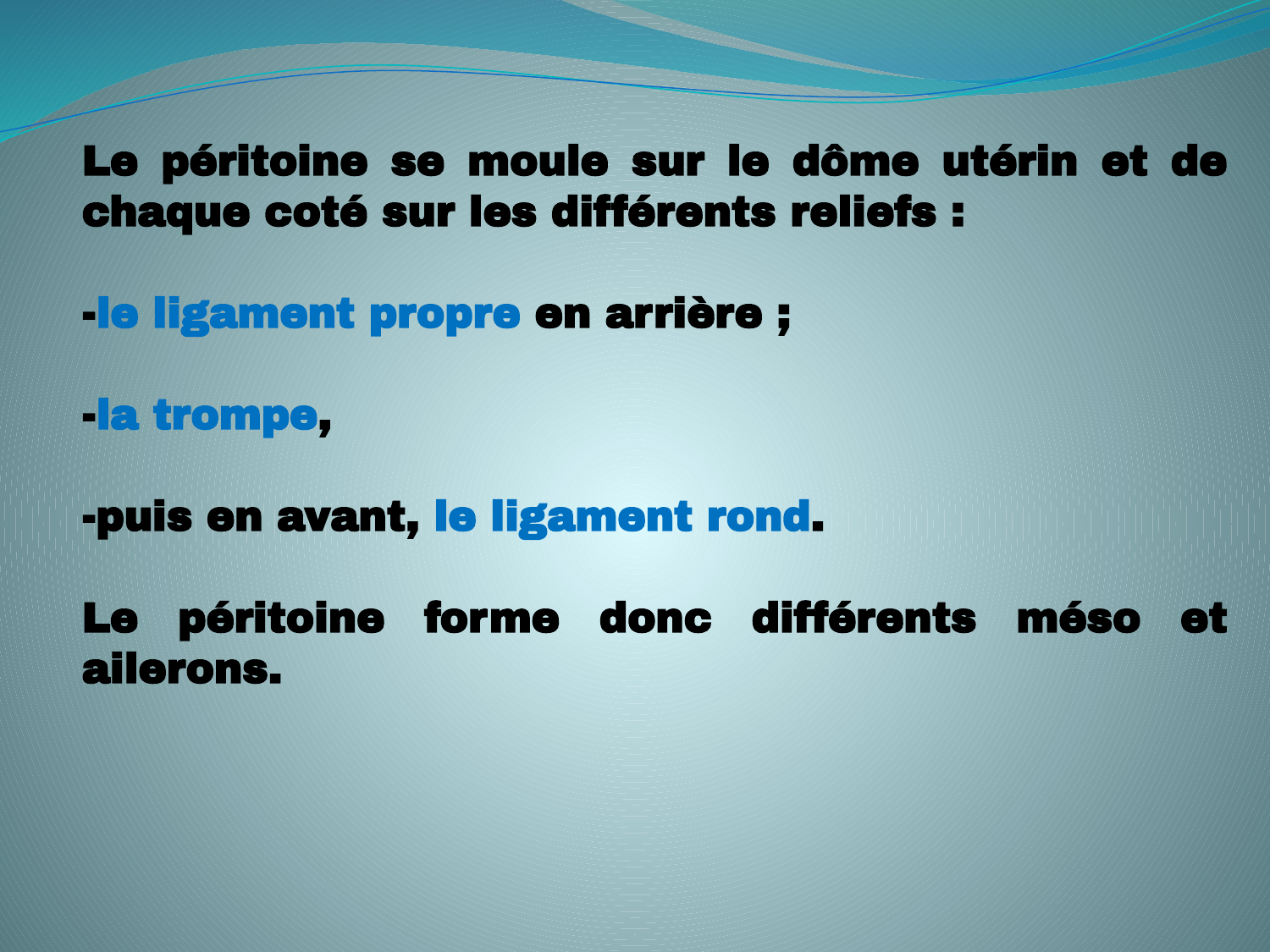

Le péritoine se moule sur le dôme utérin et de chaque coté sur les différents reliefs :

-le ligament propre en arrière ;

-la trompe,

-puis en avant, le ligament rond.

Le péritoine forme donc différents méso et ailerons.